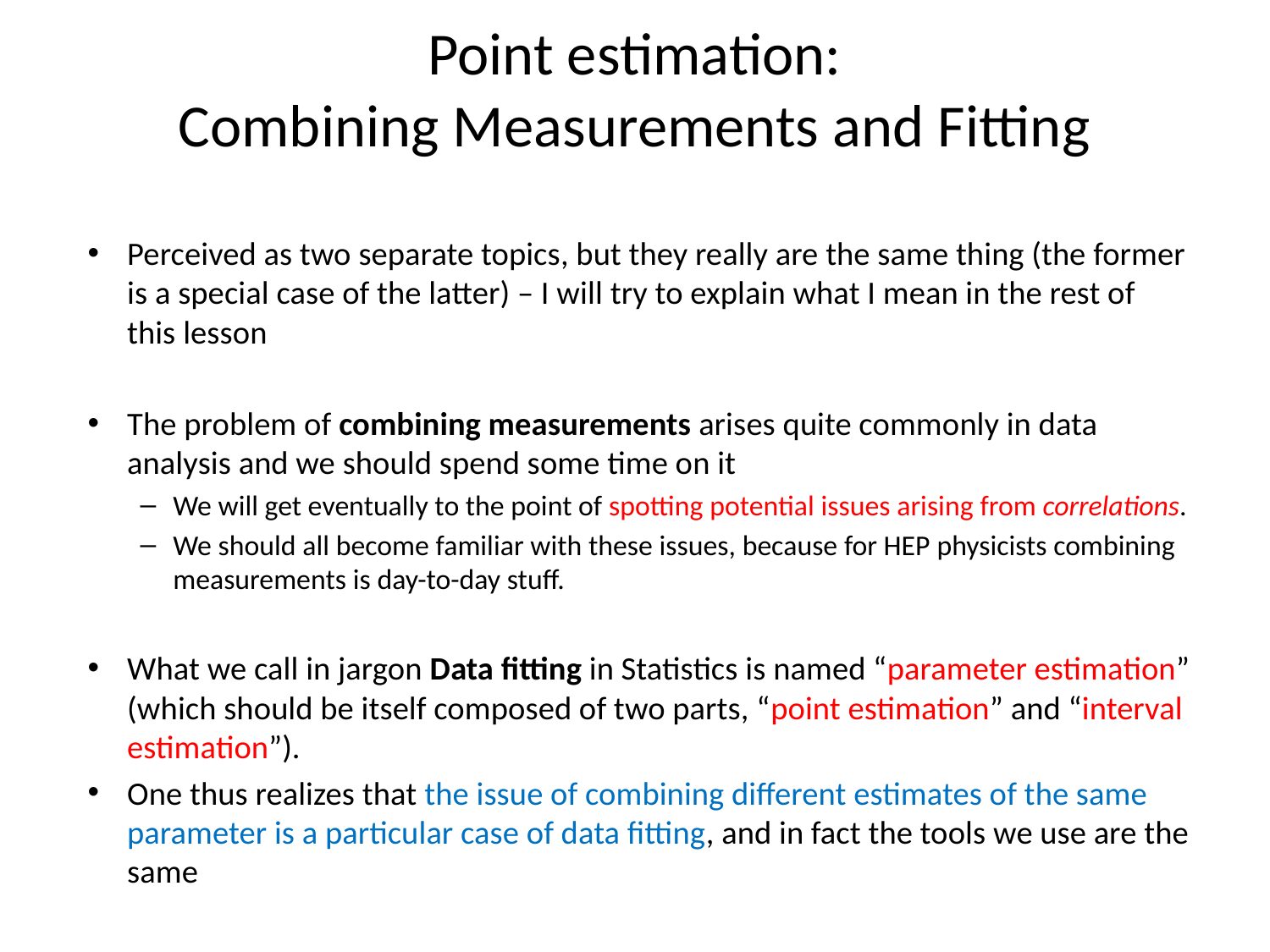

# Point estimation: Combining Measurements and Fitting
Perceived as two separate topics, but they really are the same thing (the former is a special case of the latter) – I will try to explain what I mean in the rest of this lesson

The problem of combining measurements arises quite commonly in data analysis and we should spend some time on it
We will get eventually to the point of spotting potential issues arising from correlations.
We should all become familiar with these issues, because for HEP physicists combining measurements is day-to-day stuff.

What we call in jargon Data fitting in Statistics is named “parameter estimation” (which should be itself composed of two parts, “point estimation” and “interval estimation”).
One thus realizes that the issue of combining different estimates of the same parameter is a particular case of data fitting, and in fact the tools we use are the same